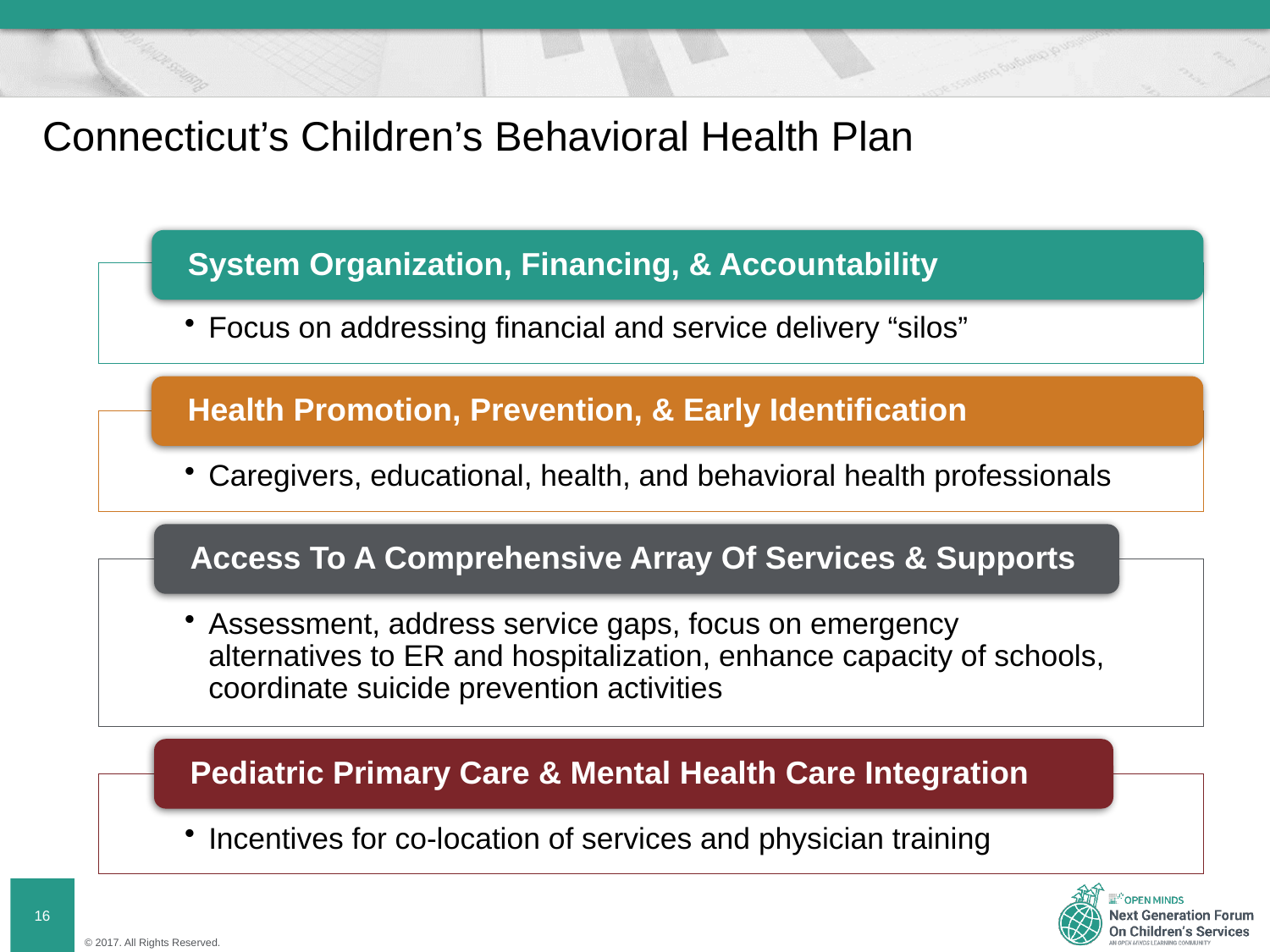

# Connecticut’s Children’s Behavioral Health Plan
Focus on addressing financial and service delivery “silos”
System Organization, Financing, & Accountability
Caregivers, educational, health, and behavioral health professionals
Health Promotion, Prevention, & Early Identification
Assessment, address service gaps, focus on emergency alternatives to ER and hospitalization, enhance capacity of schools, coordinate suicide prevention activities
Access To A Comprehensive Array Of Services & Supports
Incentives for co-location of services and physician training
Pediatric Primary Care & Mental Health Care Integration